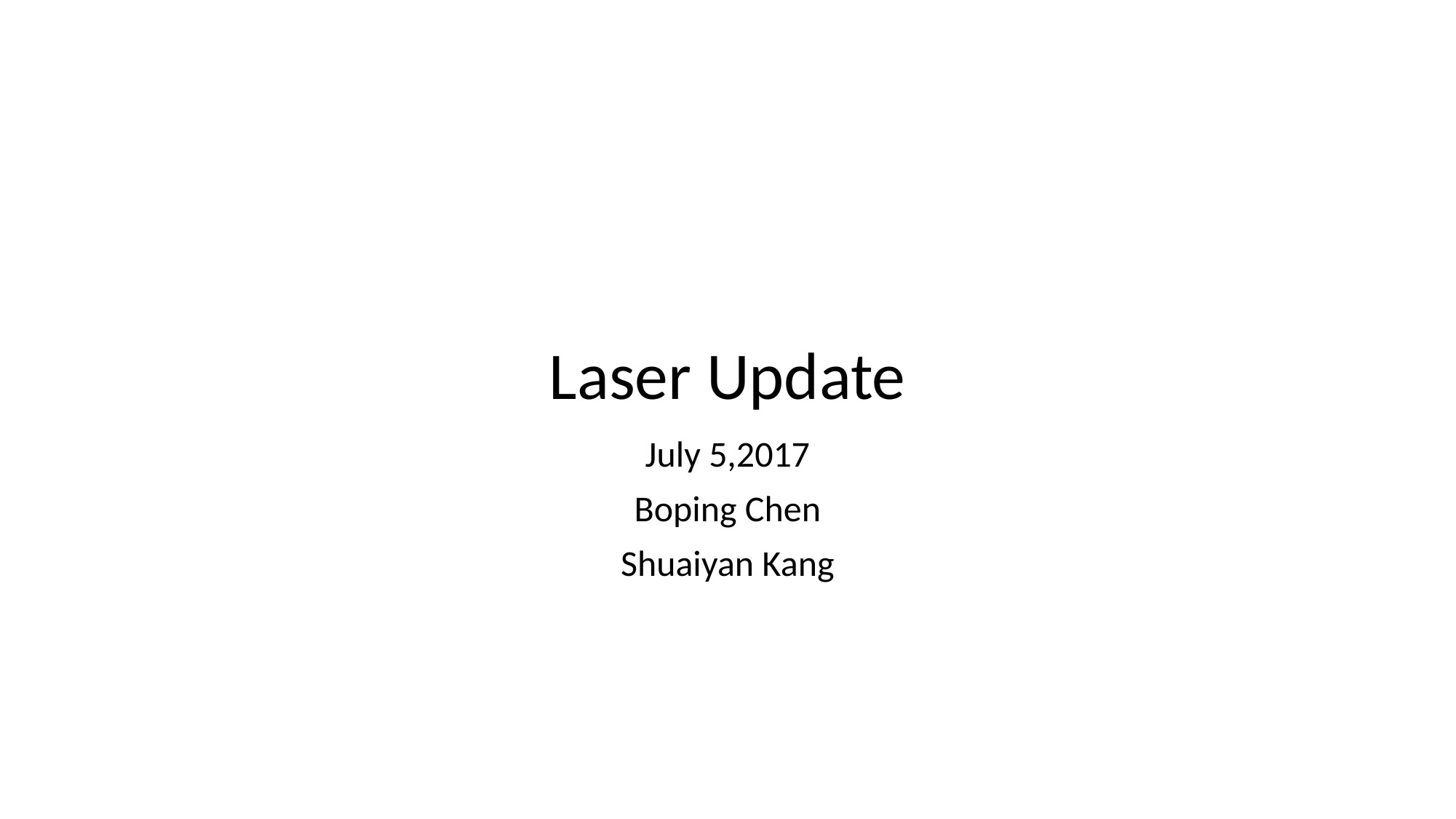

# Laser Update
July 5,2017
Boping Chen
Shuaiyan Kang